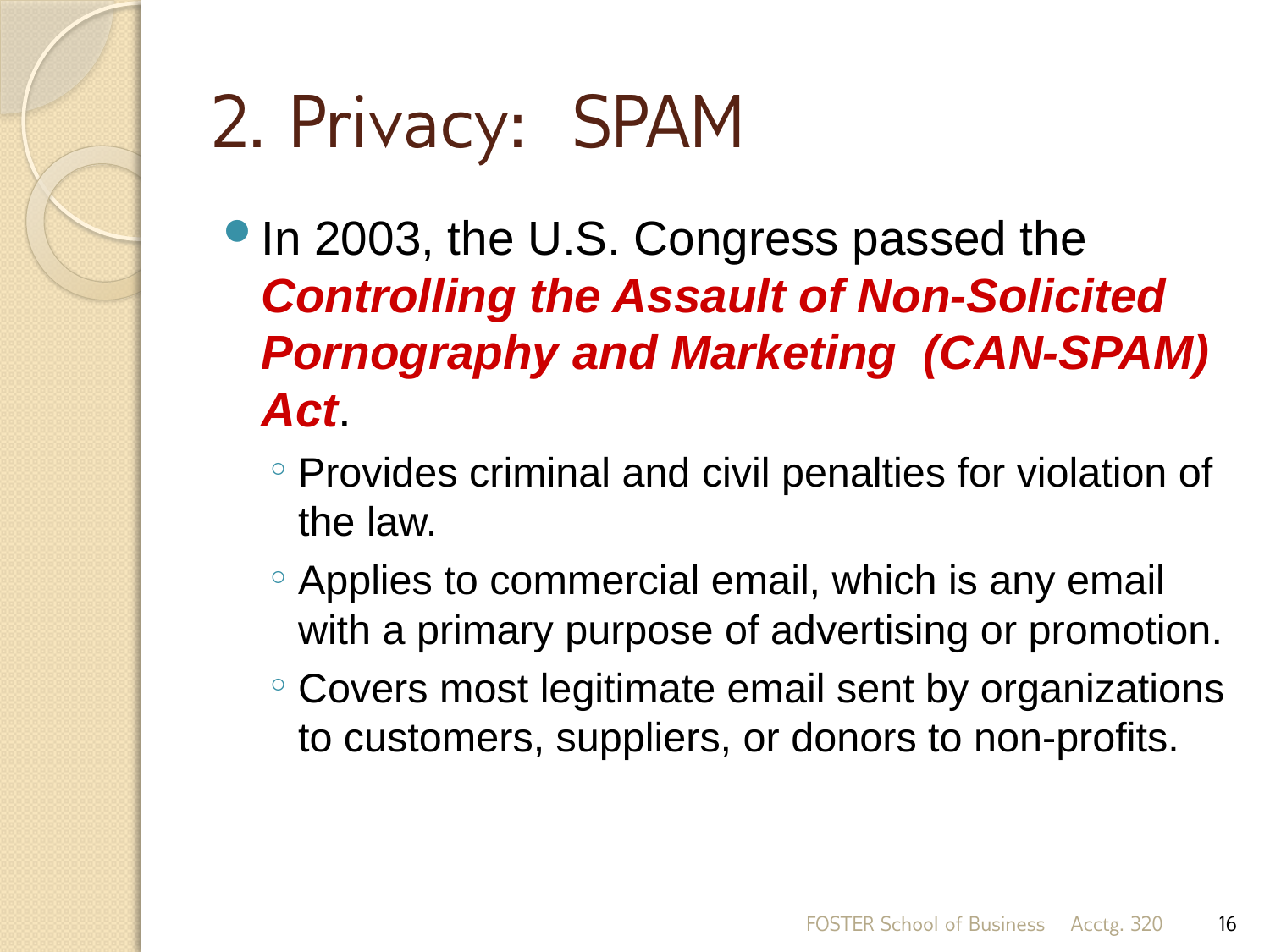

# 2. Privacy:  SPAM
In 2003, the U.S. Congress passed the Controlling the Assault of Non-Solicited Pornography and Marketing  (CAN-SPAM) Act.
Provides criminal and civil penalties for violation of the law.
Applies to commercial email, which is any email with a primary purpose of advertising or promotion.
Covers most legitimate email sent by organizations to customers, suppliers, or donors to non-profits.

FOSTER School of Business    Acctg. 320
16